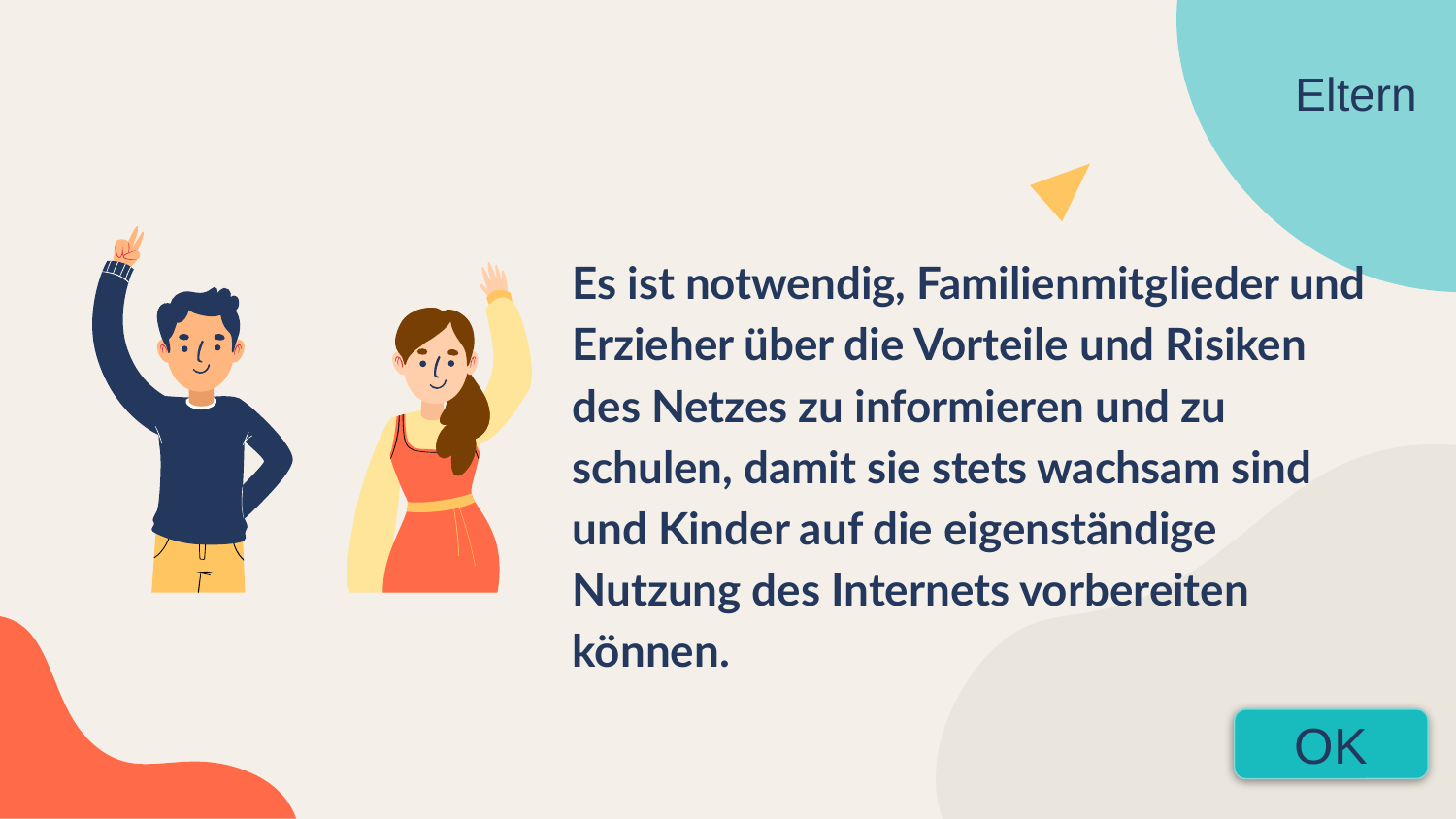

Eltern

Es ist notwendig, Familienmitglieder und Erzieher über die Vorteile und Risiken des Netzes zu informieren und zu schulen, damit sie stets wachsam sind und Kinder auf die eigenständige Nutzung des Internets vorbereiten können.

OK